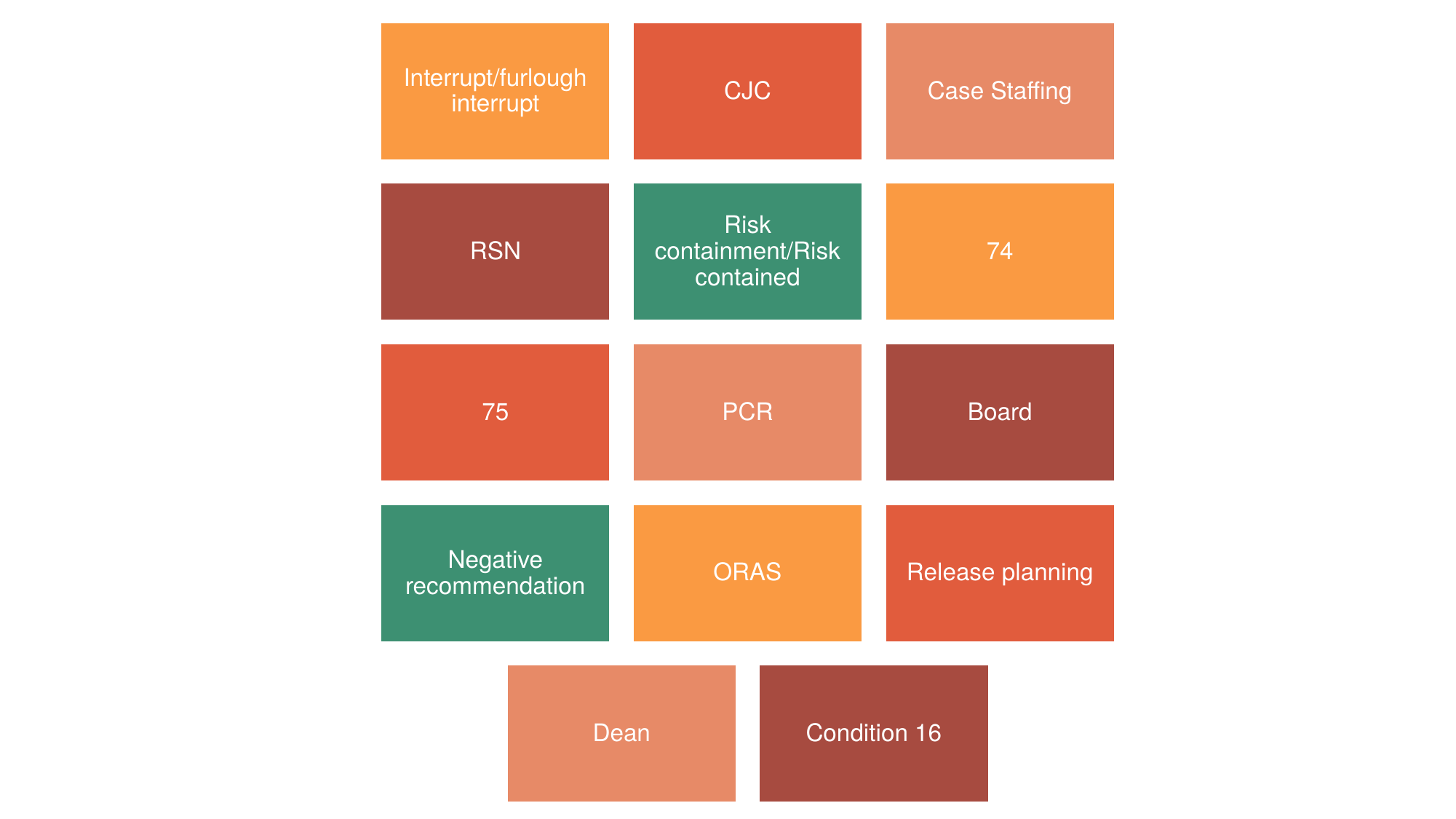

Interrupt/furlough interrupt
CJC
Case Staffing
RSN
Risk containment/Risk contained
74
75
PCR
Board
Negative recommendation
ORAS
Release planning
Dean
Condition 16
#